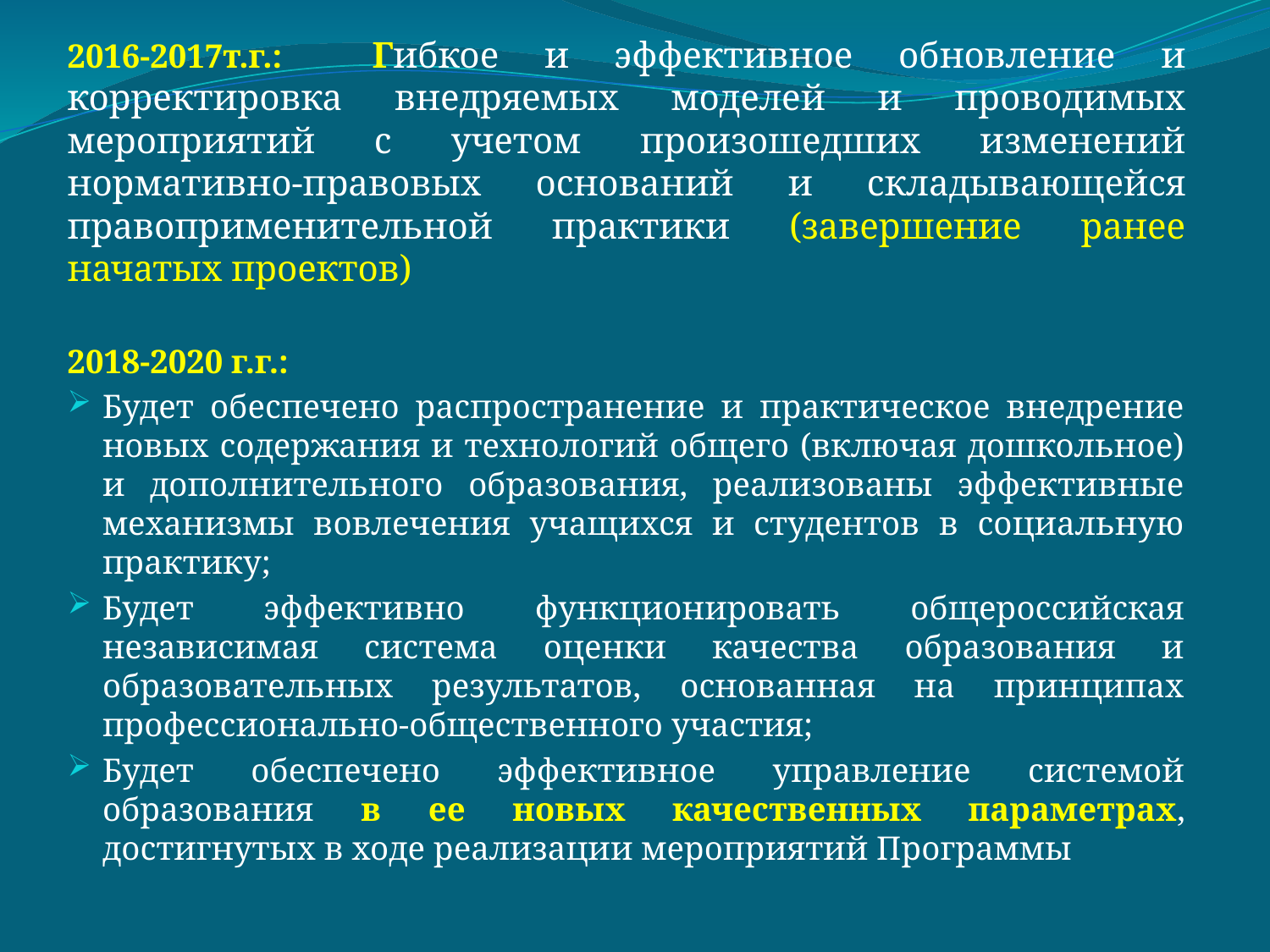

2016-2017т.г.:  Гибкое и эффективное обновление и корректировка внедряемых моделей и проводимых мероприятий с учетом произошедших изменений нормативно-правовых оснований и складывающейся правоприменительной практики (завершение ранее начатых проектов)

2018-2020 г.г.:
Будет обеспечено распространение и практическое внедрение новых содержания и технологий общего (включая дошкольное) и дополнительного образования, реализованы эффективные механизмы вовлечения учащихся и студентов в социальную практику;
Будет эффективно функционировать общероссийская независимая система оценки качества образования и образовательных результатов, основанная на принципах профессионально-общественного участия;
Будет обеспечено эффективное управление системой образования в ее новых качественных параметрах, достигнутых в ходе реализации мероприятий Программы